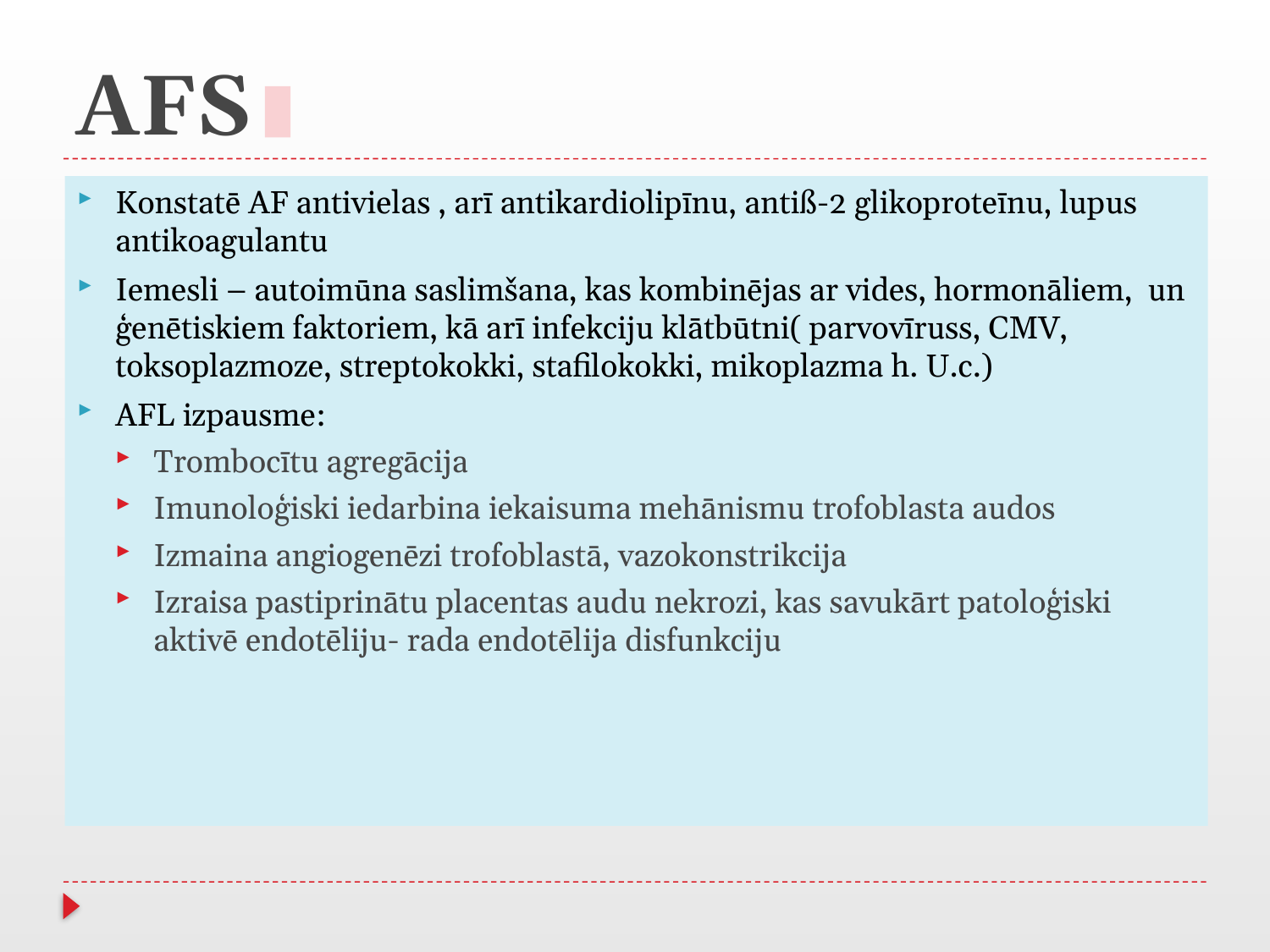

# AFS

Konstatē AF antivielas , arī antikardiolipīnu, antiß-2 glikoproteīnu, lupus antikoagulantu
Iemesli – autoimūna saslimšana, kas kombinējas ar vides, hormonāliem,  un ģenētiskiem faktoriem, kā arī infekciju klātbūtni( parvovīruss, CMV, toksoplazmoze, streptokokki, stafilokokki, mikoplazma h. U.c.)
AFL izpausme:
Trombocītu agregācija
Imunoloģiski iedarbina iekaisuma mehānismu trofoblasta audos
Izmaina angiogenēzi trofoblastā, vazokonstrikcija
Izraisa pastiprinātu placentas audu nekrozi, kas savukārt patoloģiski aktivē endotēliju- rada endotēlija disfunkciju